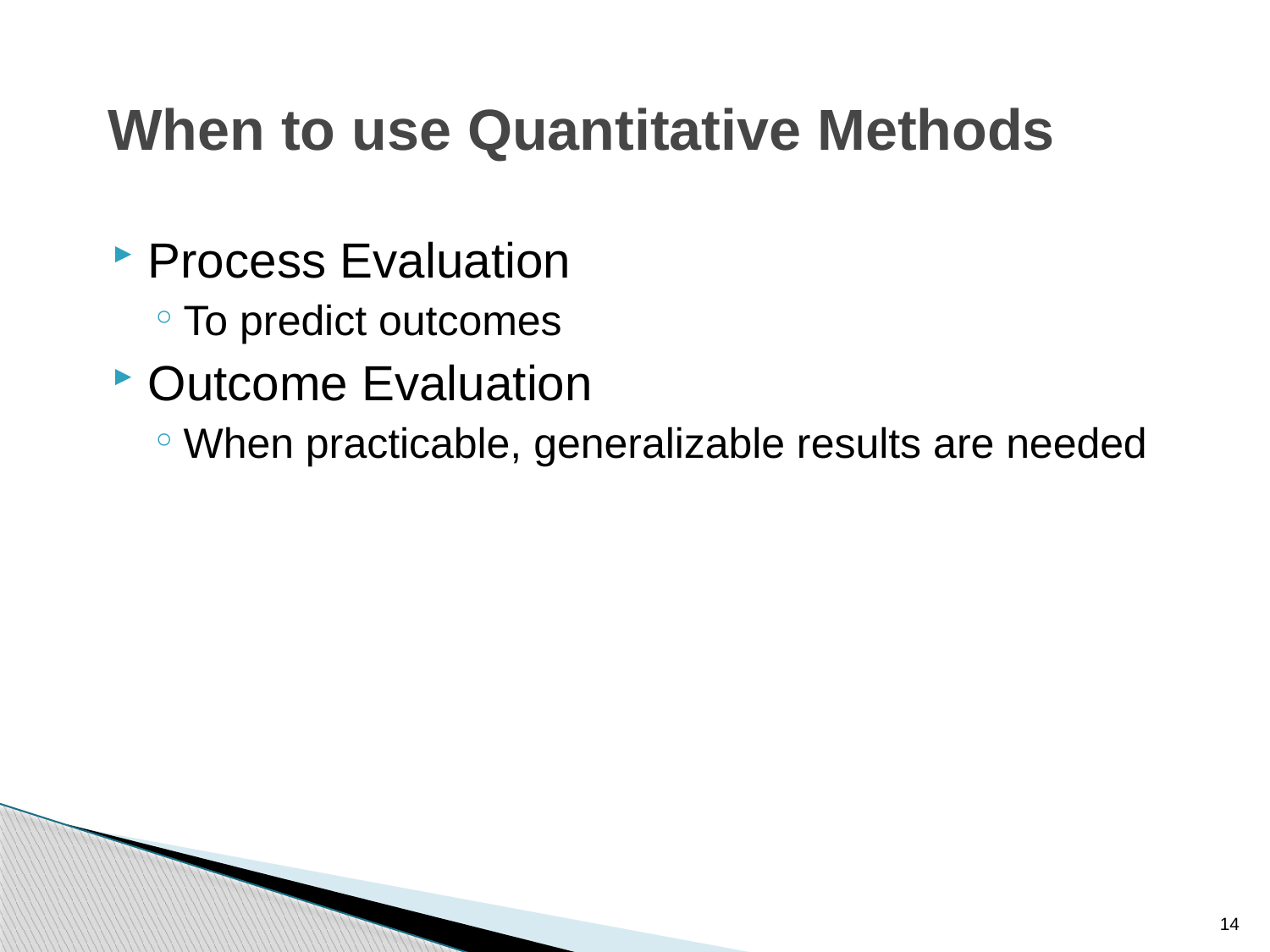

# When to use Quantitative Methods
Process Evaluation
To predict outcomes
Outcome Evaluation
When practicable, generalizable results are needed
14